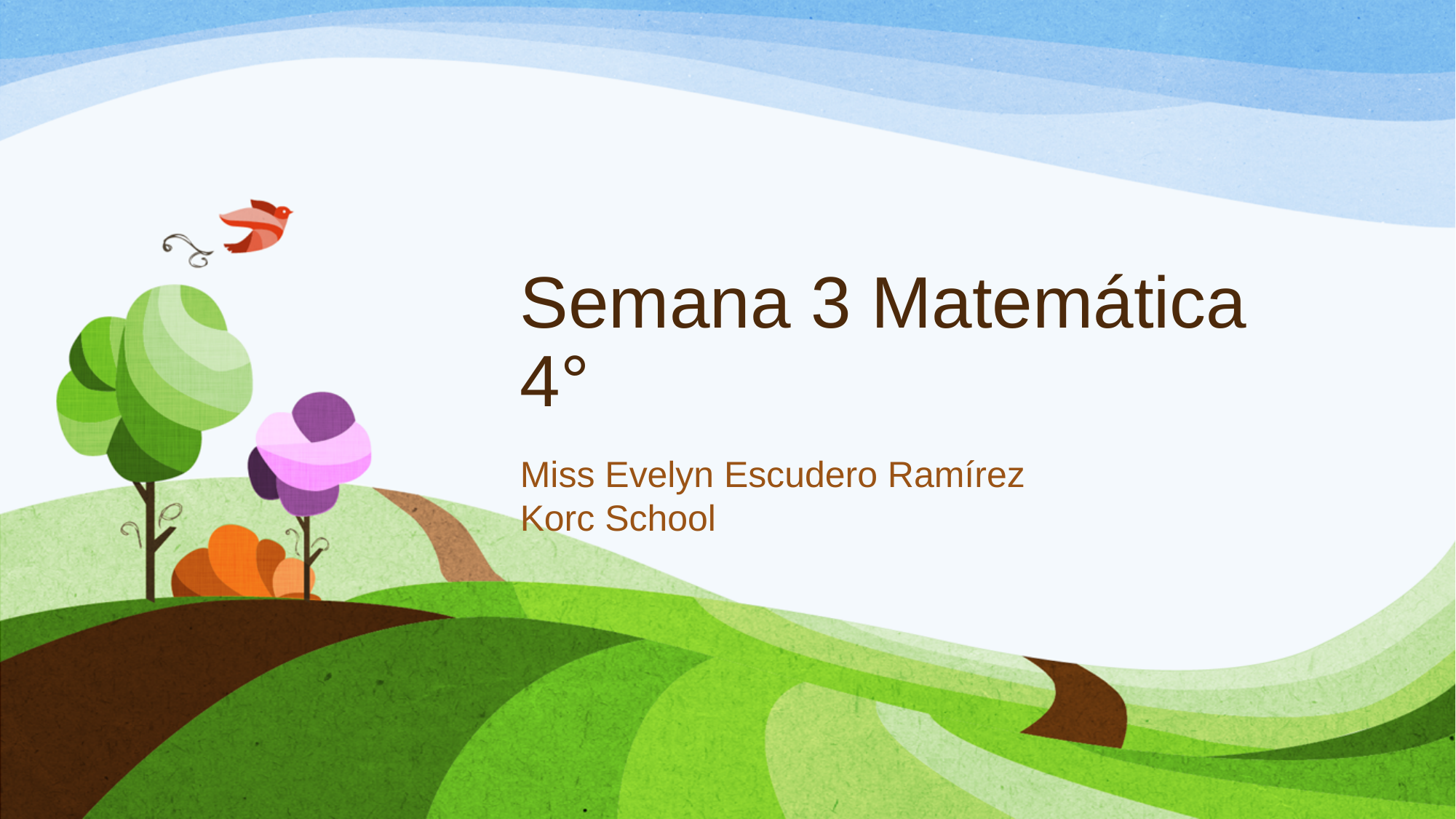

# Semana 3 Matemática 4°
Miss Evelyn Escudero Ramírez
Korc School